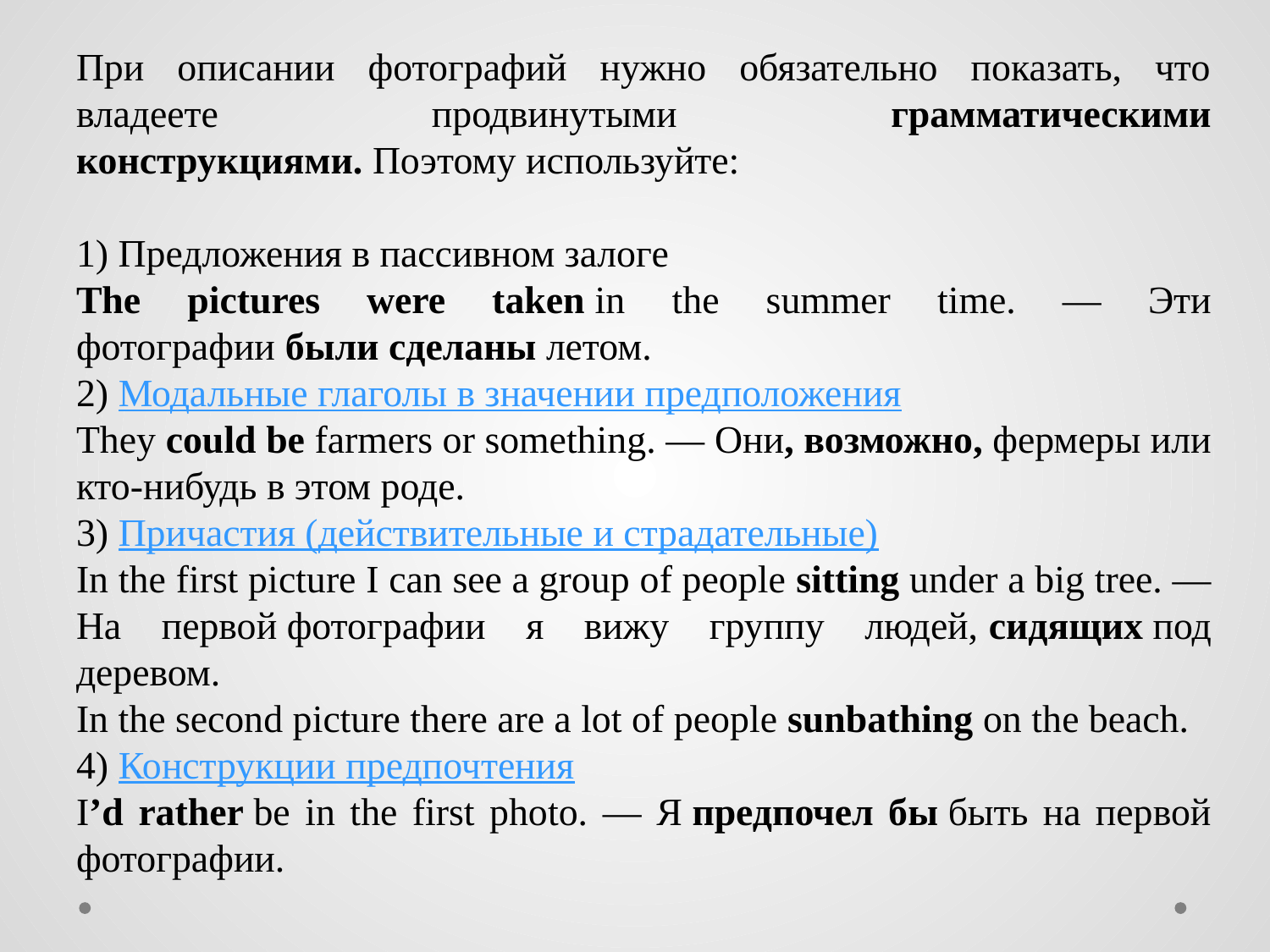

При описании фотографий нужно обязательно показать, что владеете продвинутыми грамматическими конструкциями. Поэтому используйте:
1) Предложения в пассивном залоге
The pictures were taken in the summer time. — Эти фотографии были сделаны летом.
2) Модальные глаголы в значении предположения
They could be farmers or something. — Они, возможно, фермеры или кто-нибудь в этом роде.
3) Причастия (действительные и страдательные)
In the first picture I can see a group of people sitting under a big tree. — На первой фотографии я вижу группу людей, сидящих под деревом.
In the second picture there are a lot of people sunbathing on the beach.
4) Конструкции предпочтения
I’d rather be in the first photo. — Я предпочел бы быть на первой фотографии.